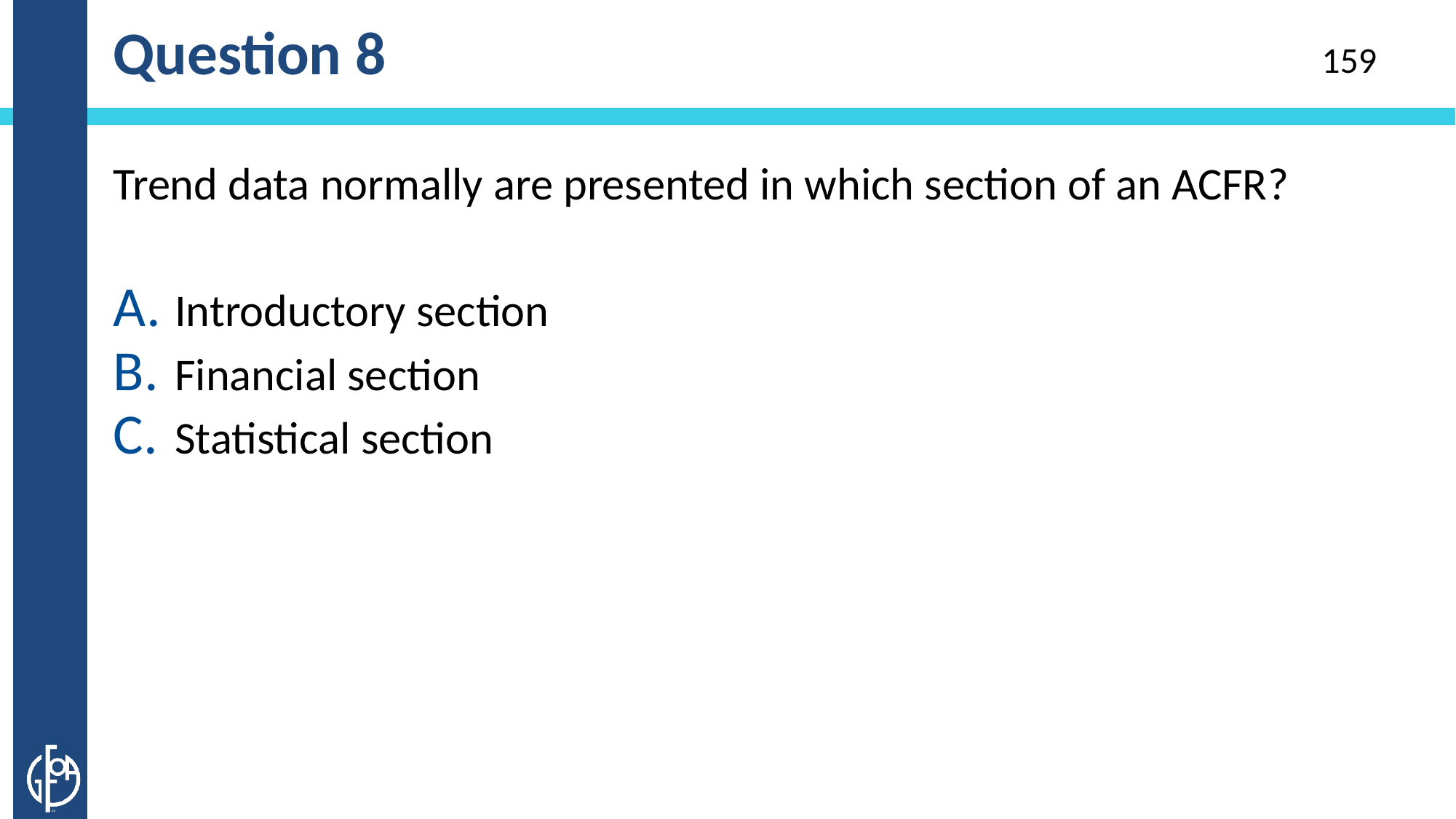

# Question 8
159
Trend data normally are presented in which section of an ACFR?

Introductory section
Financial section
Statistical section